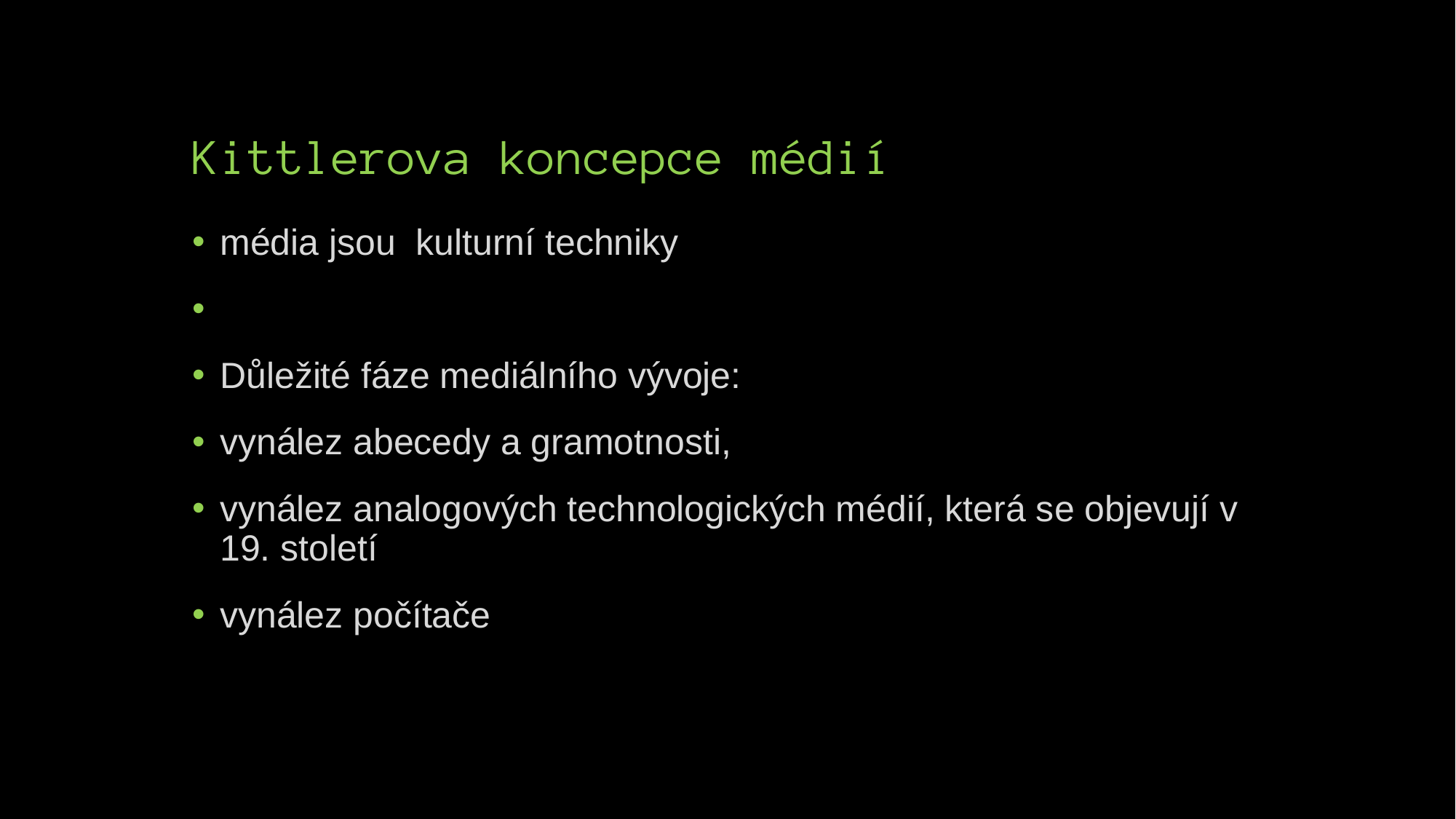

# Kittlerova koncepce médií
média jsou  kulturní techniky

Důležité fáze mediálního vývoje:
vynález abecedy a gramotnosti,
vynález analogových technologických médií, která se objevují v 19. století
vynález počítače